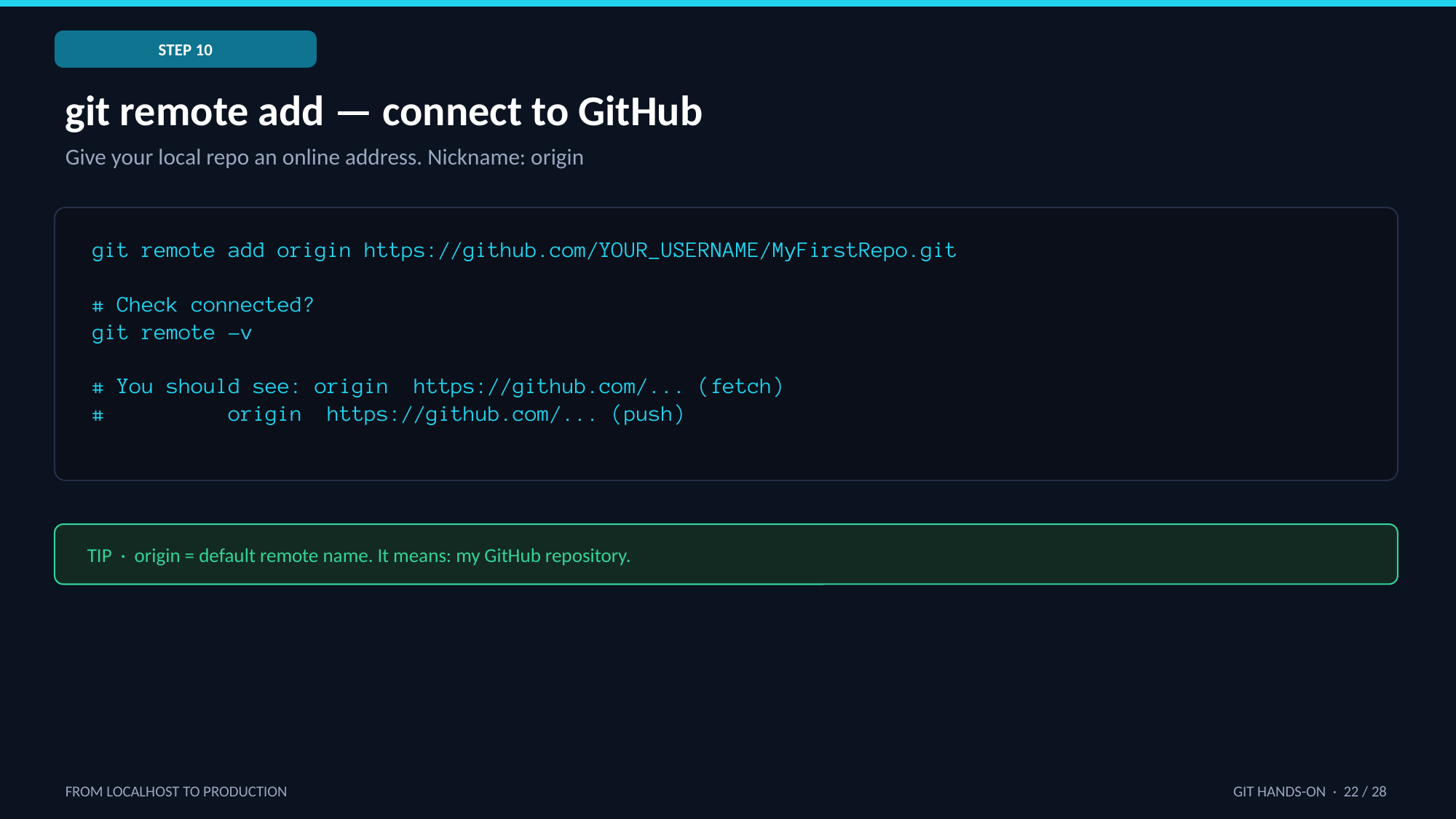

STEP 10
git remote add — connect to GitHub
Give your local repo an online address. Nickname: origin

git remote add origin https://github.com/YOUR_USERNAME/MyFirstRepo.git

# Check connected?
git remote -v

# You should see: origin  https://github.com/... (fetch)
#          origin  https://github.com/... (push)

TIP  ·  origin = default remote name. It means: my GitHub repository.
FROM LOCALHOST TO PRODUCTION
GIT HANDS-ON  ·  22 / 28